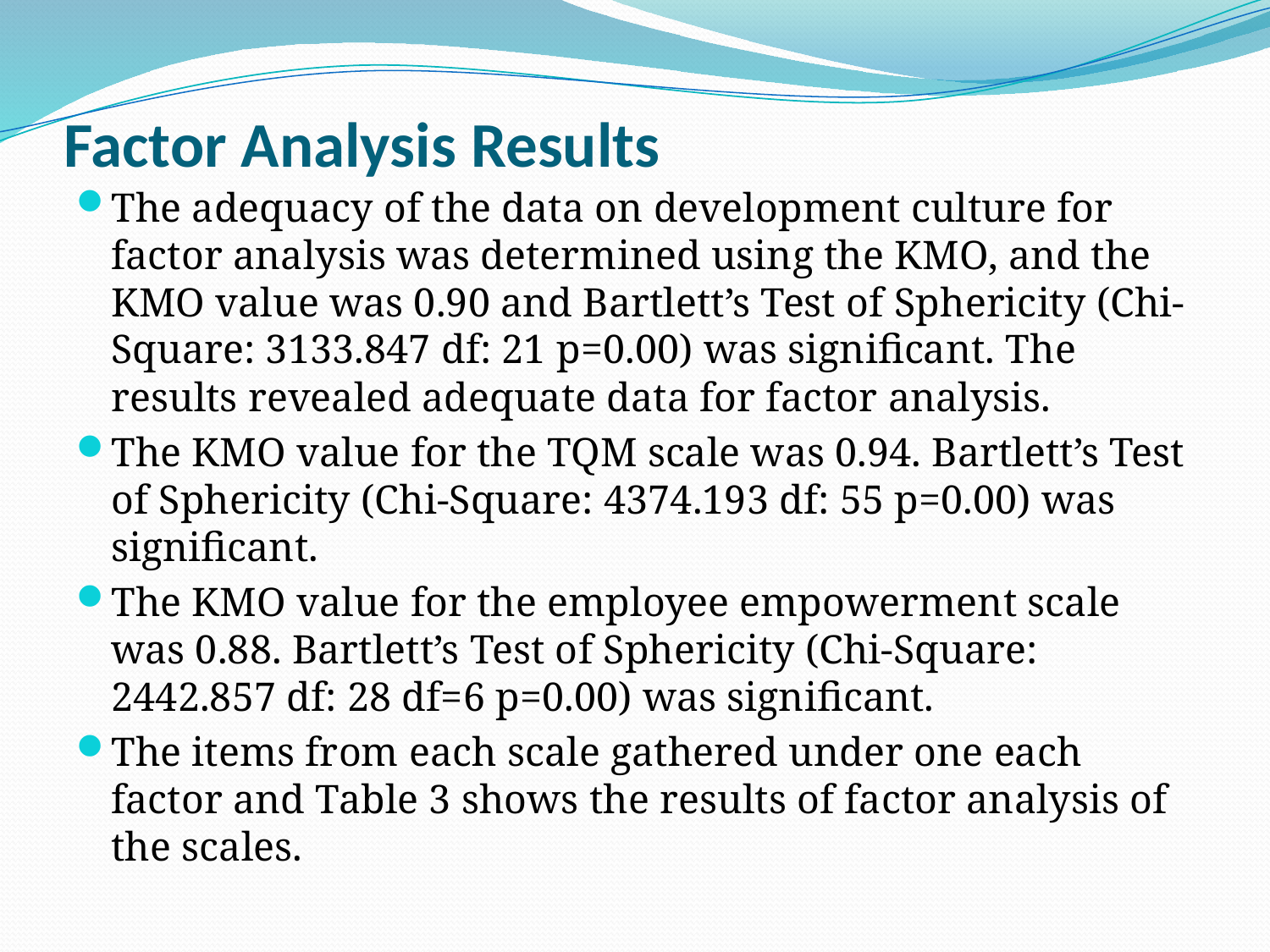

# Factor Analysis Results
The adequacy of the data on development culture for factor analysis was determined using the KMO, and the KMO value was 0.90 and Bartlett’s Test of Sphericity (Chi-Square: 3133.847 df: 21 p=0.00) was significant. The results revealed adequate data for factor analysis.
The KMO value for the TQM scale was 0.94. Bartlett’s Test of Sphericity (Chi-Square: 4374.193 df: 55 p=0.00) was significant.
The KMO value for the employee empowerment scale was 0.88. Bartlett’s Test of Sphericity (Chi-Square: 2442.857 df: 28 df=6 p=0.00) was significant.
The items from each scale gathered under one each factor and Table 3 shows the results of factor analysis of the scales.